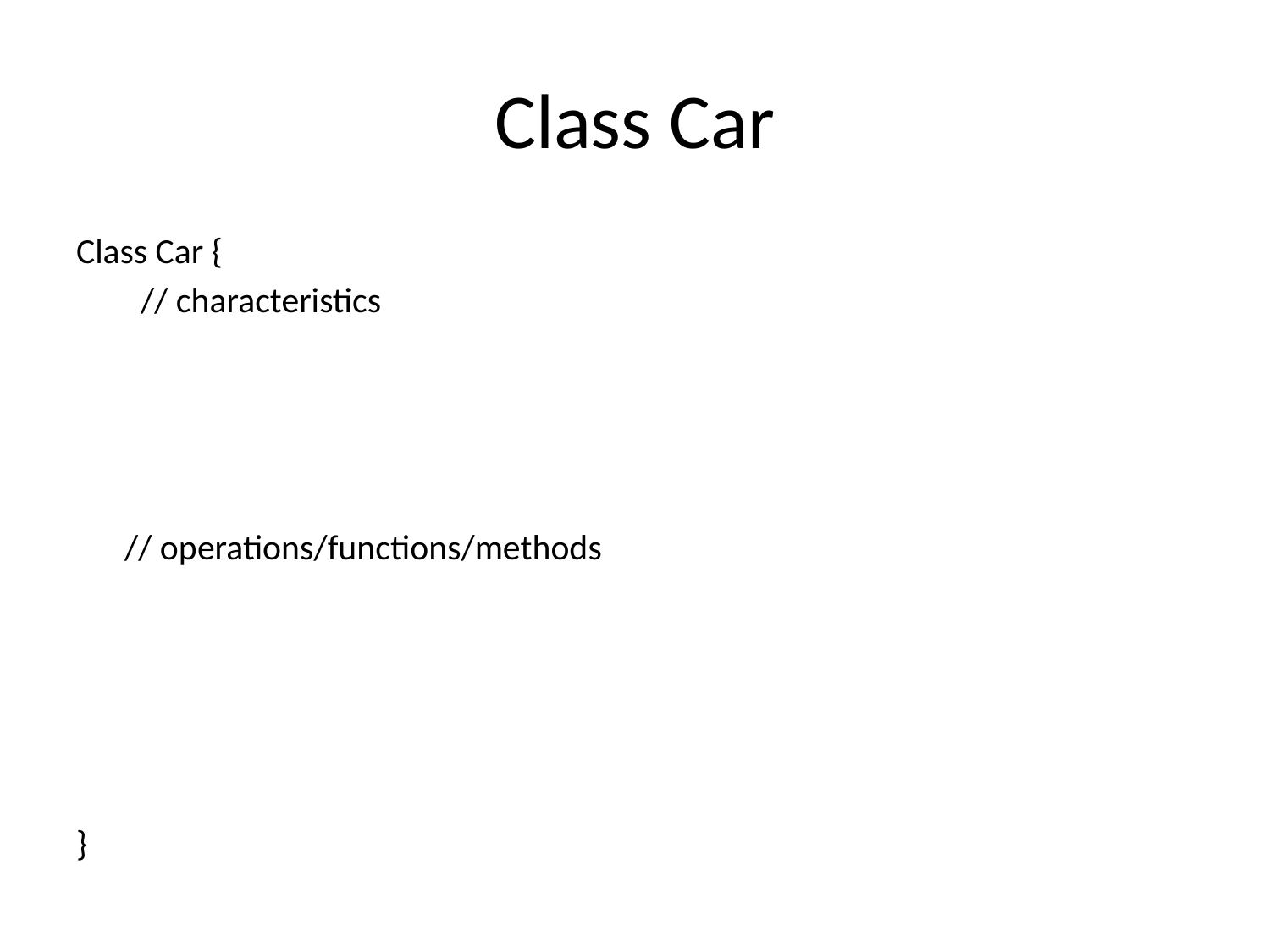

# Class Car
Class Car {
        // characteristics

      // operations/functions/methods

}